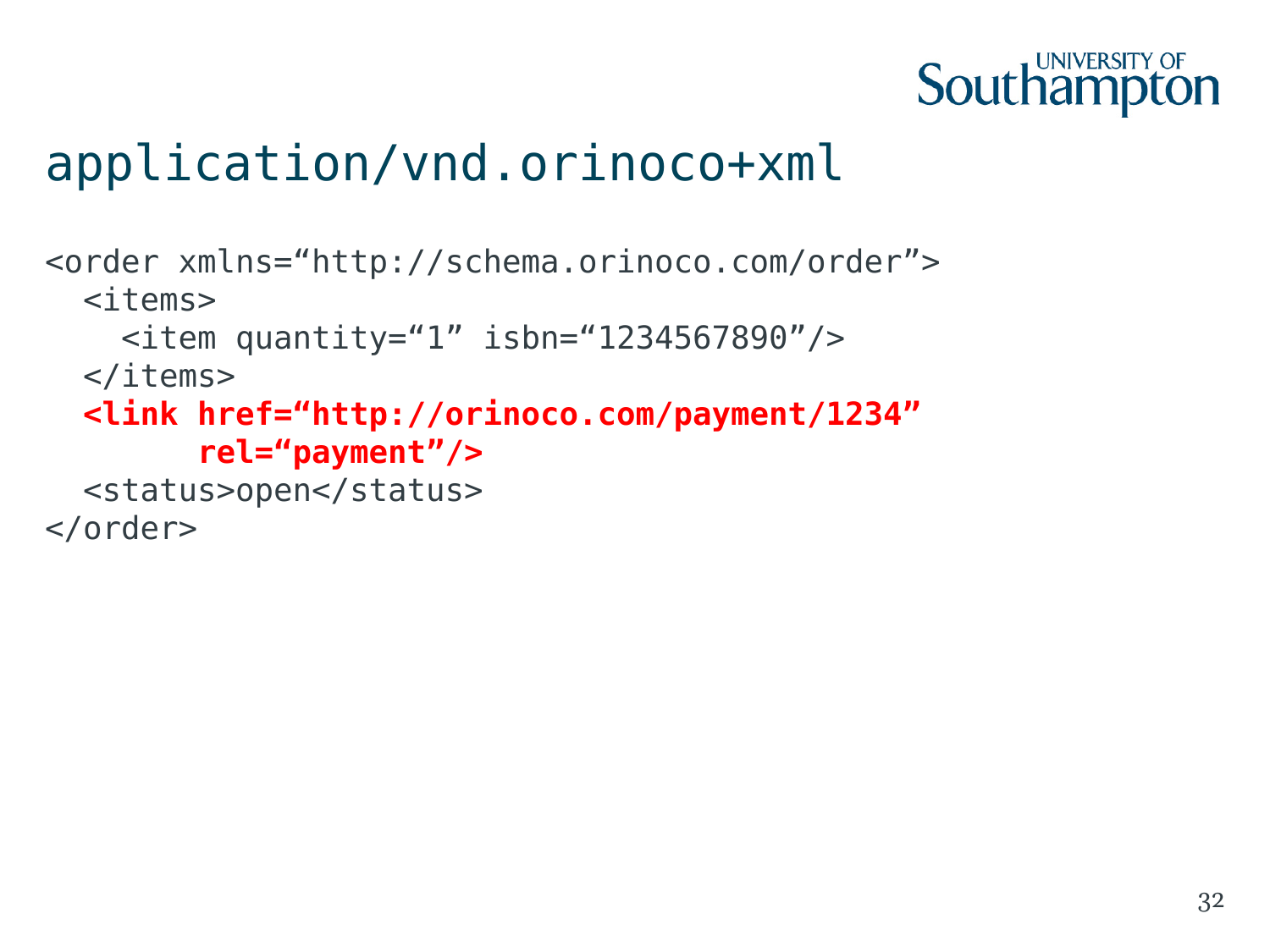

# application/vnd.orinoco+xml
<order xmlns=“http://schema.orinoco.com/order”>
  <items>
    <item quantity=“1” isbn=“1234567890”/>
  </items>
  <link href=“http://orinoco.com/payment/1234”
        rel=“payment”/>
  <status>open</status>
</order>

32